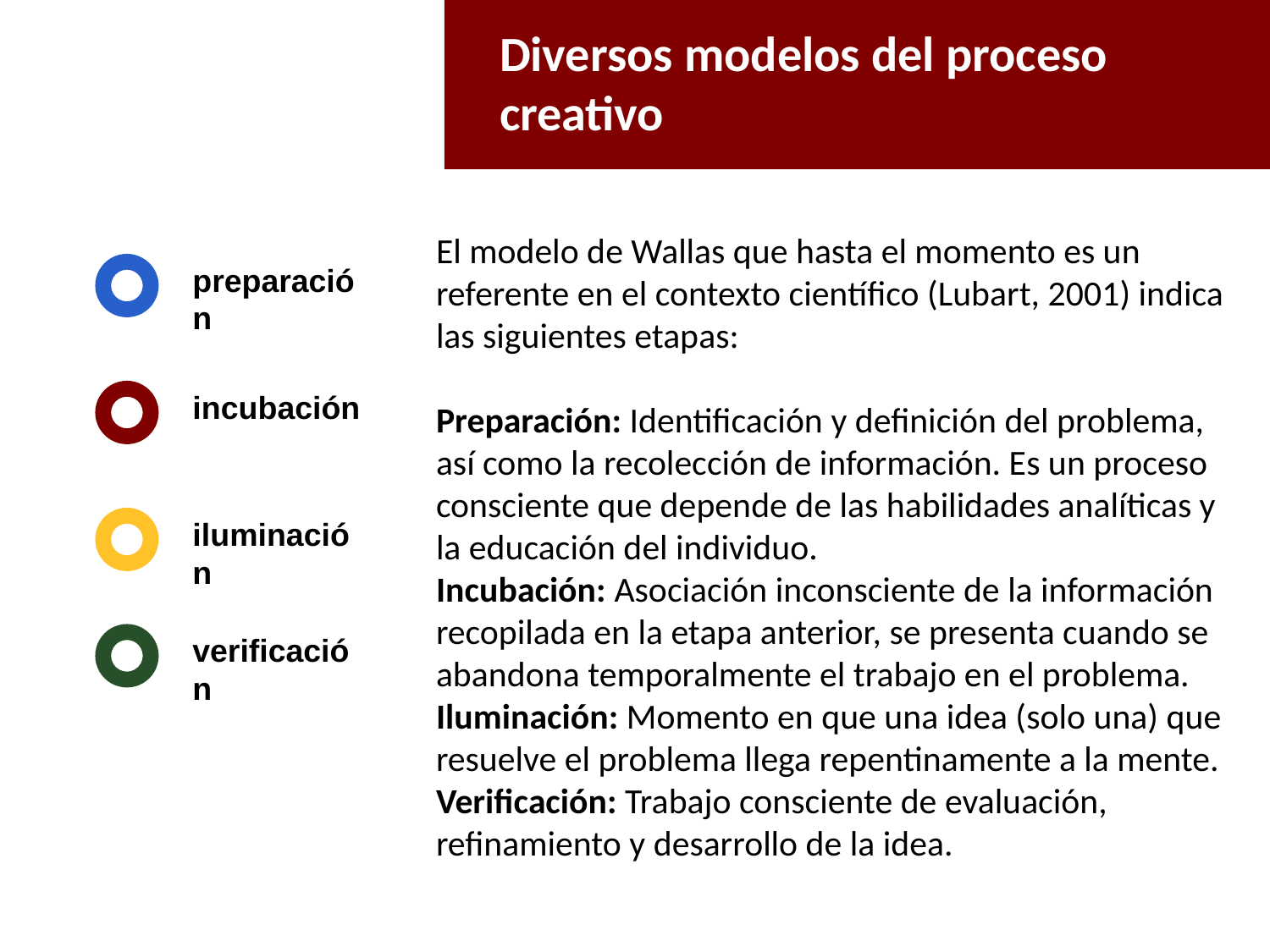

Diversos modelos del proceso creativo
El modelo de Wallas que hasta el momento es un referente en el contexto científico (Lubart, 2001) indica las siguientes etapas:

Preparación: Identificación y definición del problema, así como la recolección de información. Es un proceso consciente que depende de las habilidades analíticas y la educación del individuo.
Incubación: Asociación inconsciente de la información recopilada en la etapa anterior, se presenta cuando se abandona temporalmente el trabajo en el problema.
Iluminación: Momento en que una idea (solo una) que resuelve el problema llega repentinamente a la mente.
Verificación: Trabajo consciente de evaluación, refinamiento y desarrollo de la idea.

preparación

incubación

iluminación

verificación